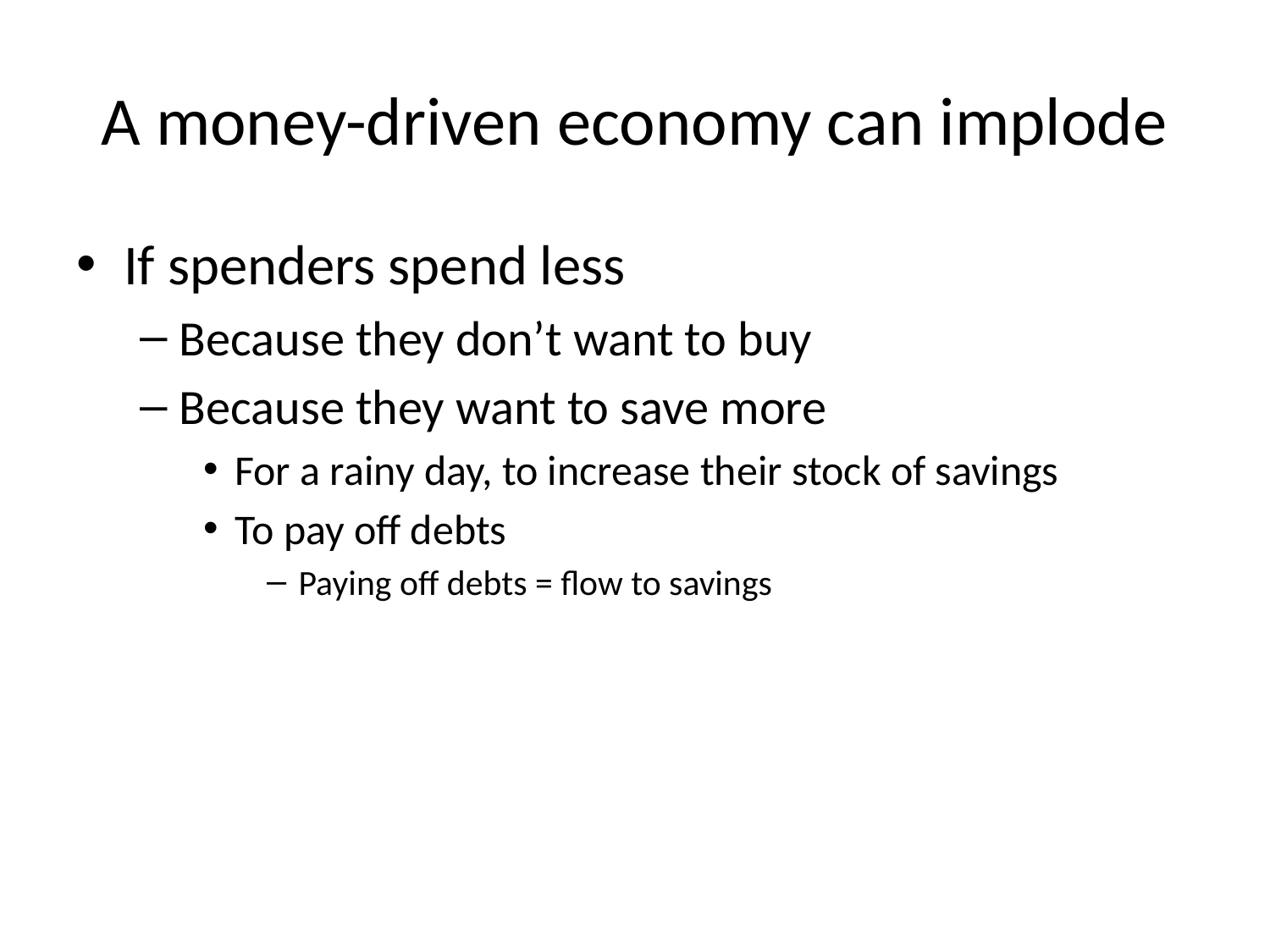

# A money-driven economy can implode
If spenders spend less
Because they don’t want to buy
Because they want to save more
For a rainy day, to increase their stock of savings
To pay off debts
Paying off debts = flow to savings